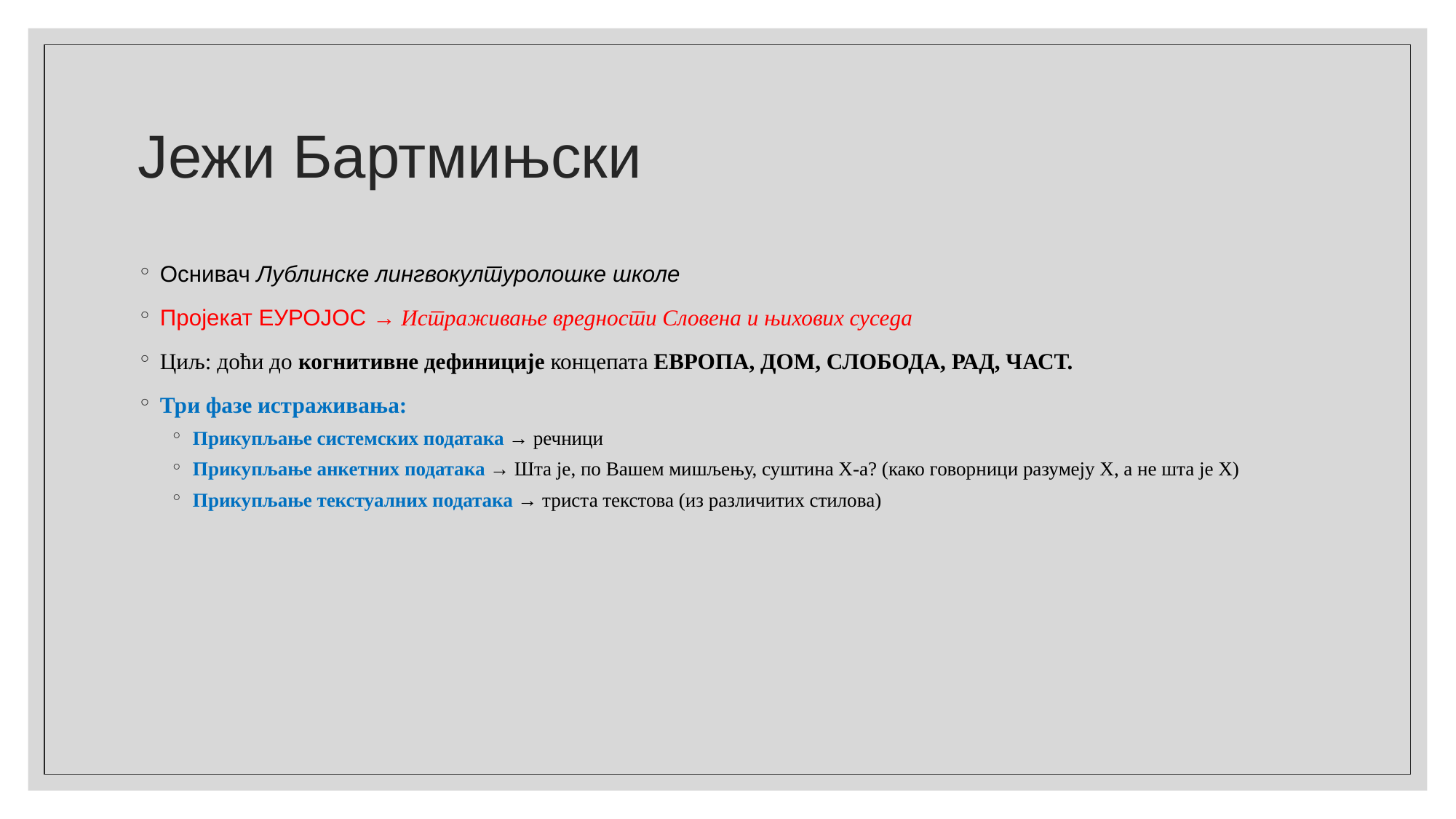

# Јежи Бартмињски
Оснивач Лублинске лингвокултуролошке школе
Пројекат ЕУРОЈОС → Истраживање вредности Словена и њихових суседа
Циљ: доћи до когнитивне дефиниције концепата ЕВРОПА, ДОМ, СЛОБОДА, РАД, ЧАСТ.
Три фазе истраживања:
Прикупљање системских података → речници
Прикупљање анкетних података → Шта је, по Вашем мишљењу, суштина Х-а? (како говорници разумеју Х, а не шта је Х)
Прикупљање текстуалних података → триста текстова (из различитих стилова)